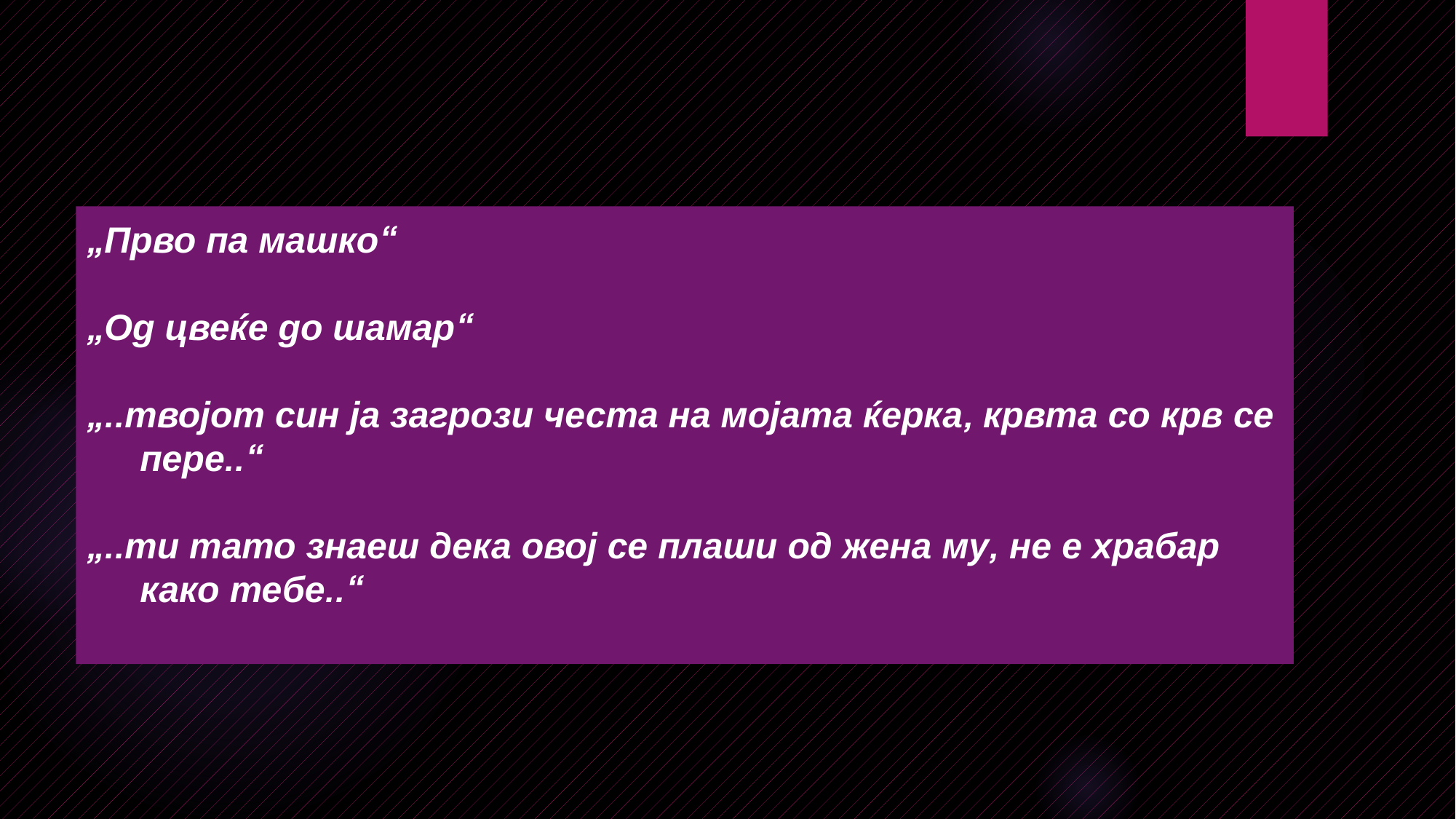

„Прво па машко“

„Од цвеќе до шамар“

„..твојот син ја загрози честа на мојата ќерка, крвта со крв се пере..“

„..ти тато знаеш дека овој се плаши од жена му, не е храбар како тебе..“